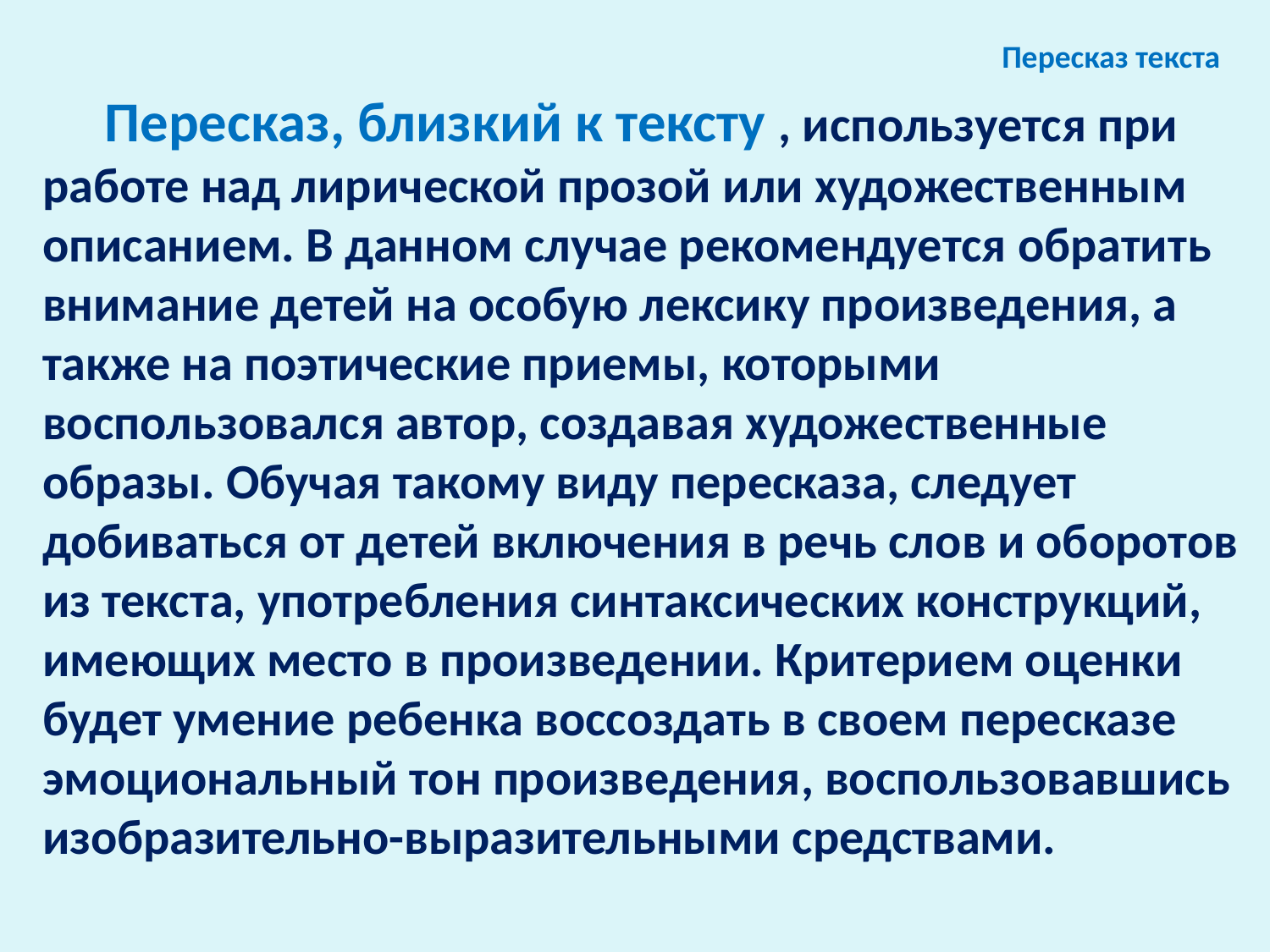

Пересказ текста
Пересказ, близкий к тексту , используется при работе над лирической прозой или художественным описанием. В данном случае рекомендуется обратить внимание детей на особую лексику произведения, а также на поэтические приемы, которыми воспользовался автор, создавая художественные образы. Обучая такому виду пересказа, следует добиваться от детей включения в речь слов и оборотов из текста, употребления синтаксических конструкций, имеющих место в произведении. Критерием оценки будет умение ребенка воссоздать в своем пересказе эмоциональный тон произведения, воспользовавшись изобразительно-выразительными средствами.